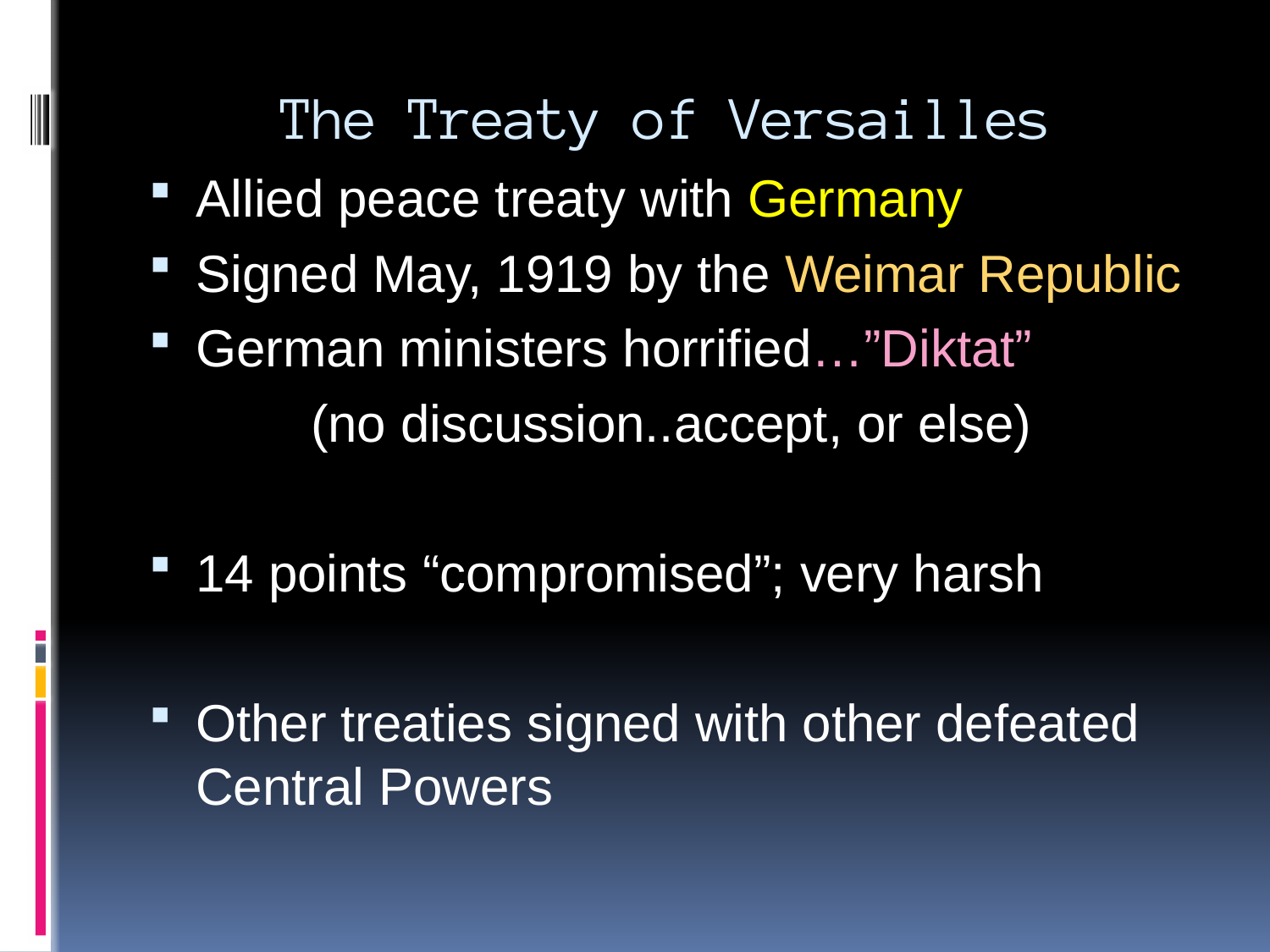

# The Treaty of Versailles
Allied peace treaty with Germany
Signed May, 1919 by the Weimar Republic
German ministers horrified…”Diktat”
(no discussion..accept, or else)

14 points “compromised”; very harsh

Other treaties signed with other defeated Central Powers